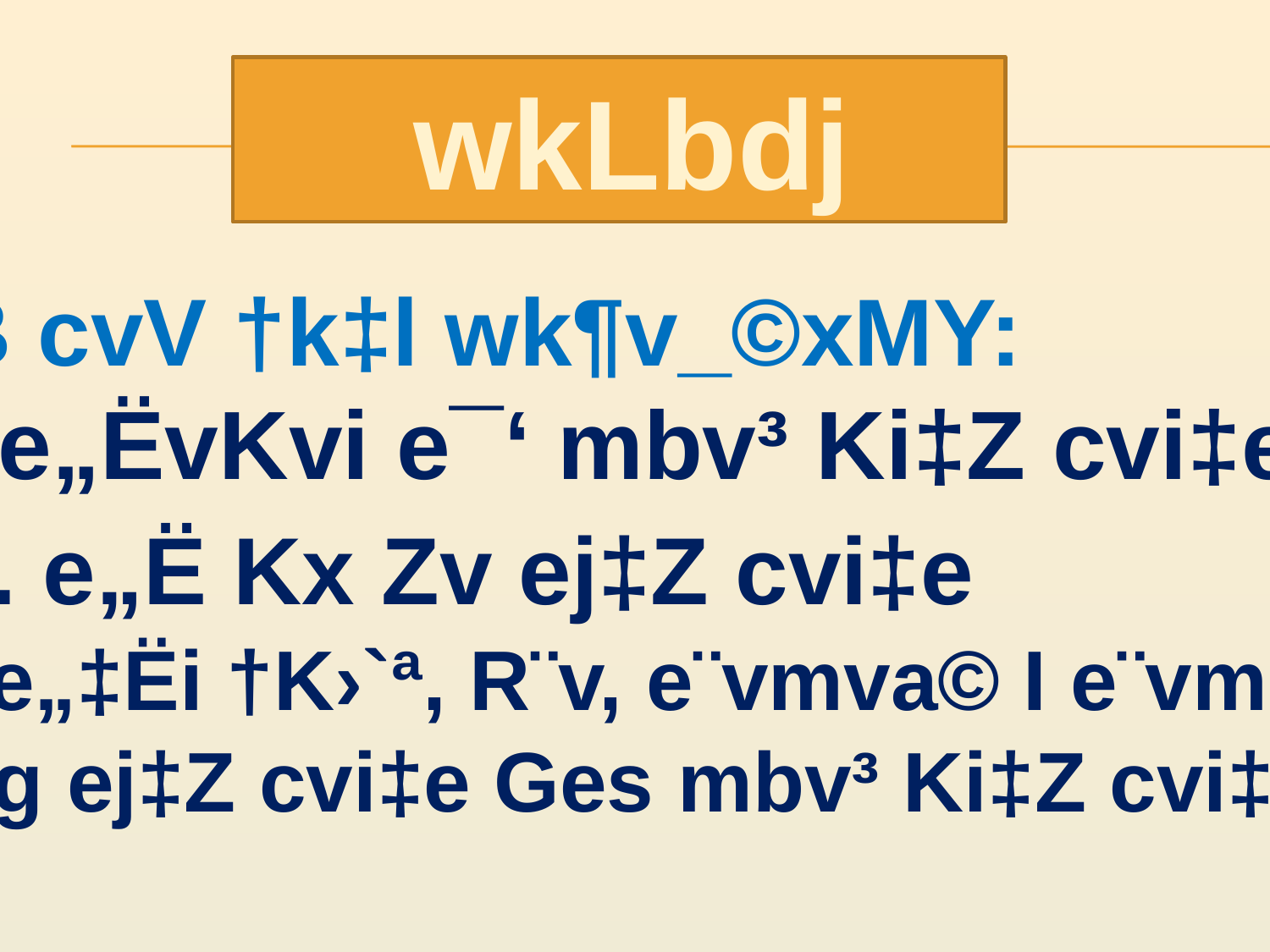

wkLbdj
GB cvV †k‡l wk¶v_©xMY:
1. e„ËvKvi e¯‘ mbv³ Ki‡Z cvi‡e
2. e„Ë Kx Zv ej‡Z cvi‡e
3. e„‡Ëi †K›`ª, R¨v, e¨vmva© I e¨vm Gi
bvg ej‡Z cvi‡e Ges mbv³ Ki‡Z cvi‡e|